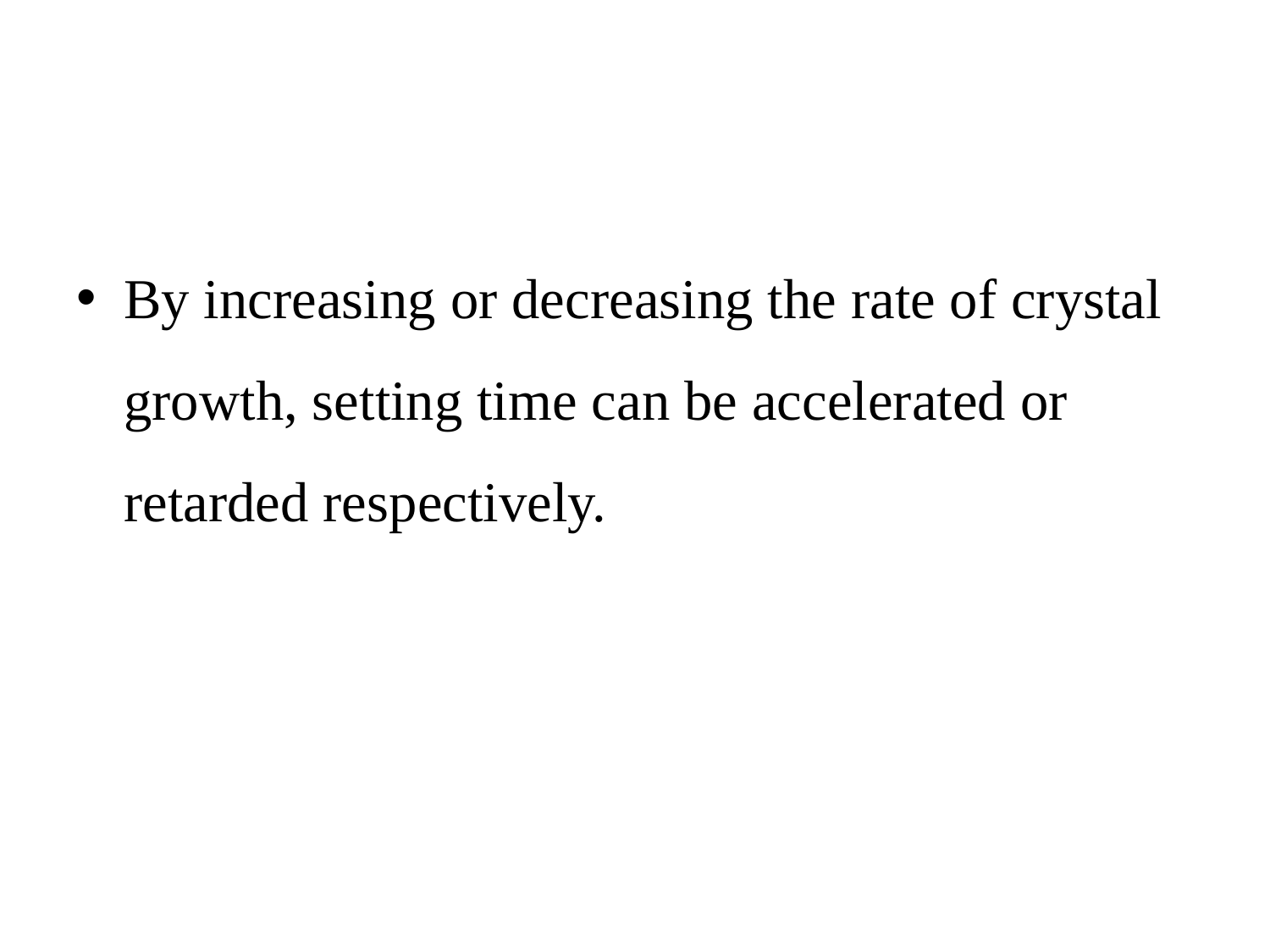

By increasing or decreasing the rate of crystal growth, setting time can be accelerated or retarded respectively.